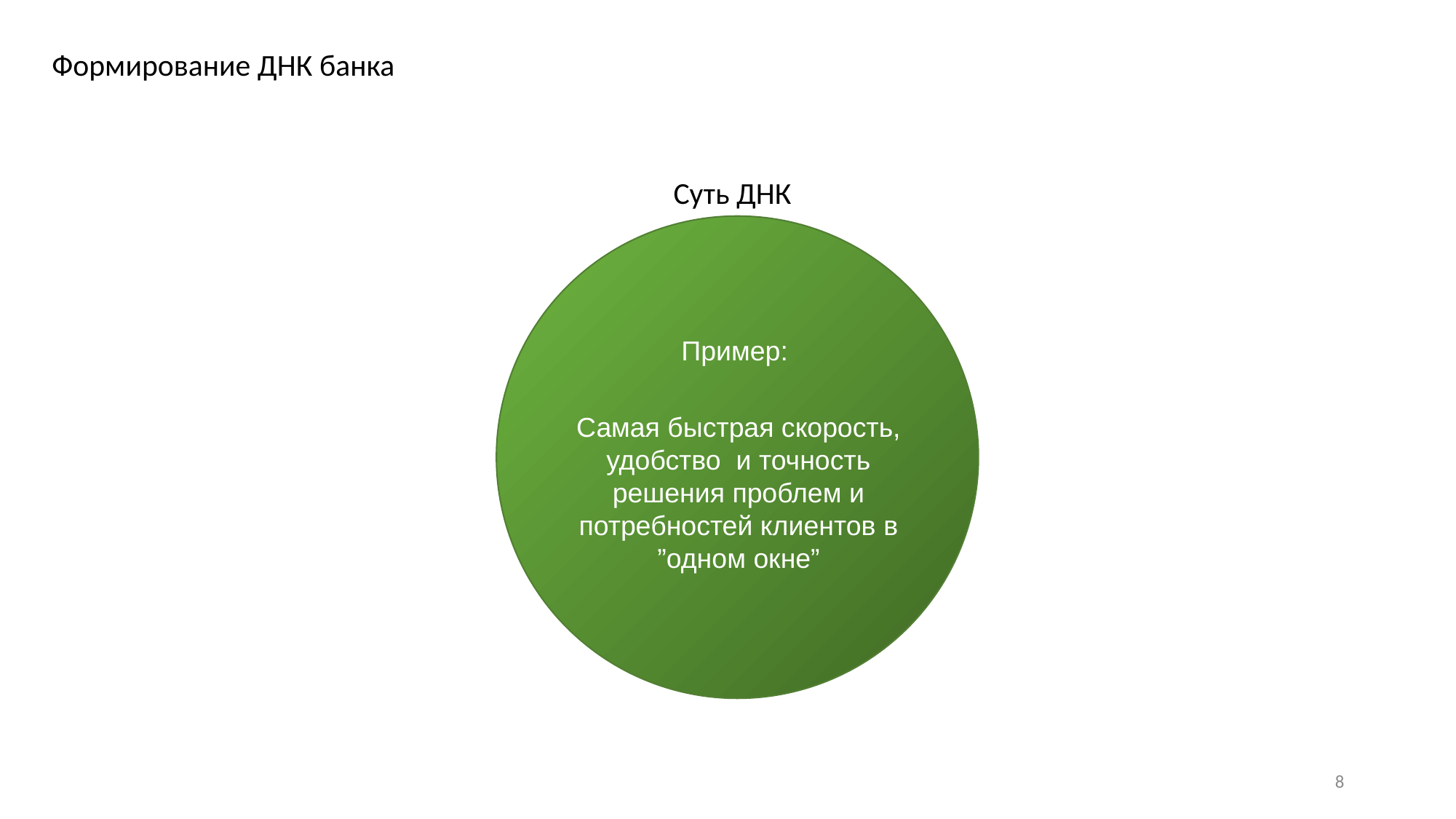

# Формирование ДНК банка
Суть ДНК

Пример:

Самая быстрая скорость, удобство  и точность решения проблем и потребностей клиентов в ”одном окне”
8